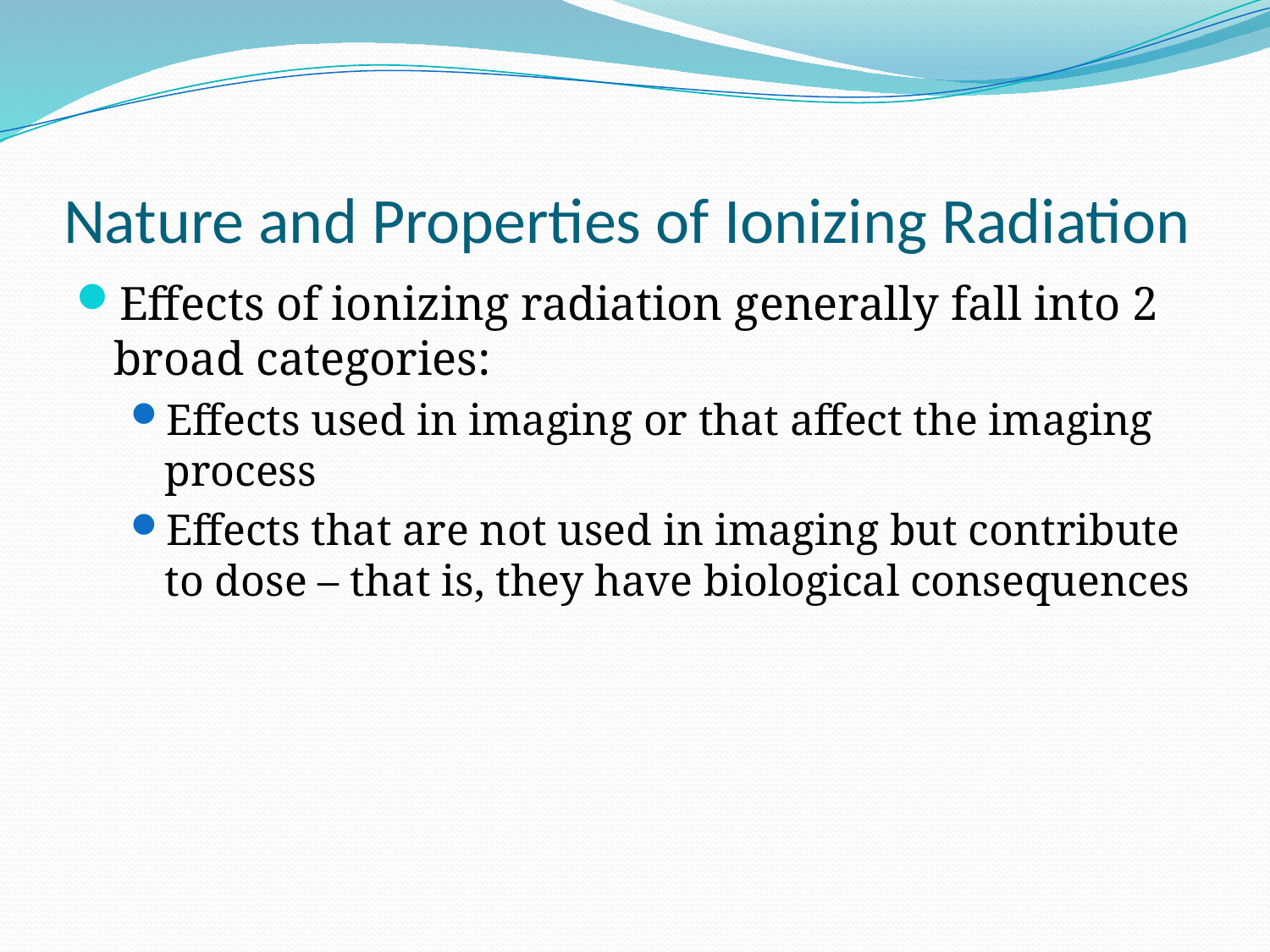

# Nature and Properties of Ionizing Radiation
Effects of ionizing radiation generally fall into 2 broad categories:
Effects used in imaging or that affect the imaging process
Effects that are not used in imaging but contribute to dose – that is, they have biological consequences